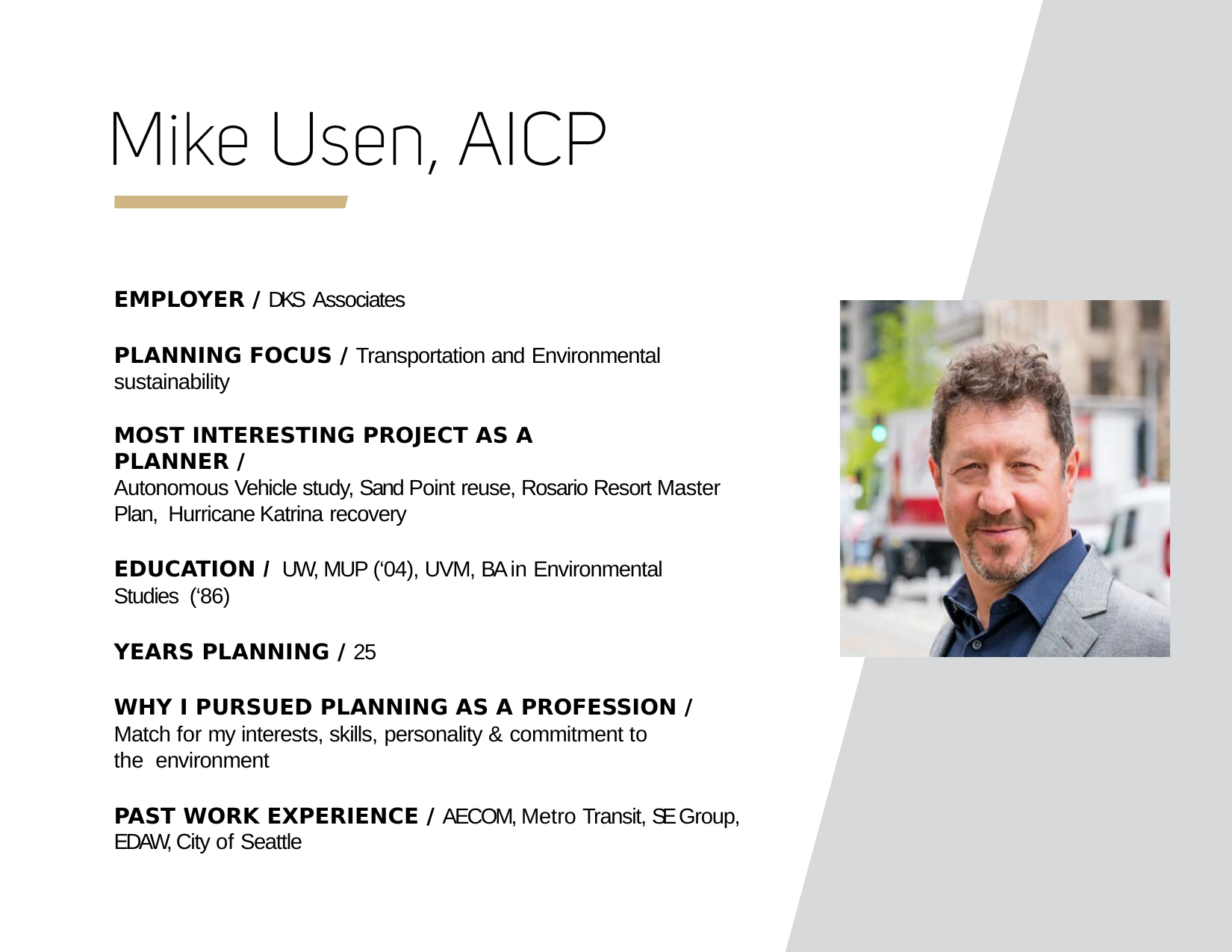

EMPLOYER / DKS Associates

PLANNING FOCUS / Transportation and Environmental  sustainability

MOST INTERESTING PROJECT AS A PLANNER /
Autonomous Vehicle study, Sand Point reuse, Rosario Resort Master Plan,  Hurricane Katrina recovery

EDUCATION / UW, MUP (‘04), UVM, BA in Environmental Studies  (‘86)

YEARS PLANNING / 25

WHY I PURSUED PLANNING AS A PROFESSION /
Match for my interests, skills, personality & commitment to the  environment

PAST WORK EXPERIENCE / AECOM, Metro Transit, SE Group,  EDAW, City of Seattle